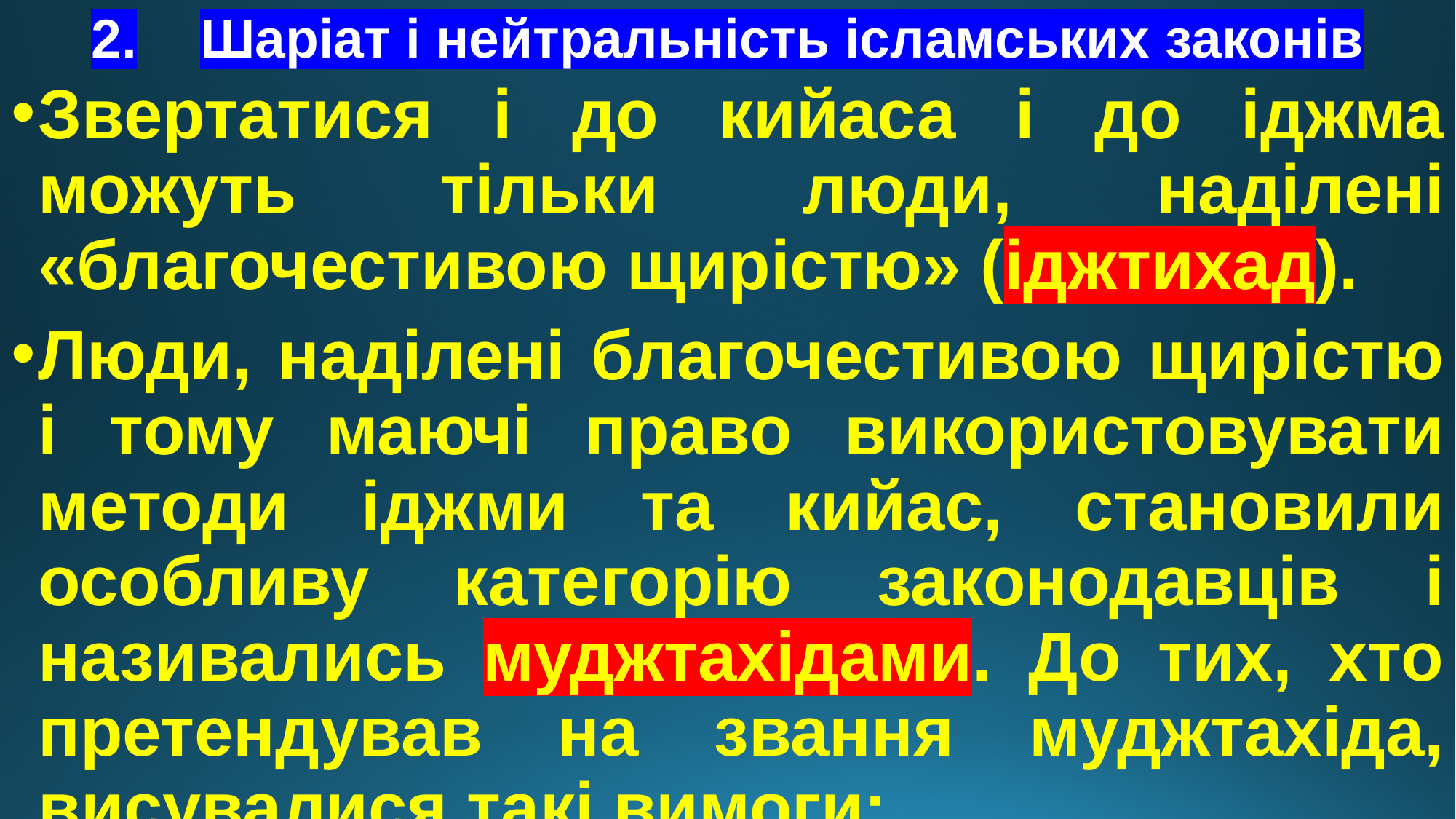

# 2.	Шаріат і нейтральність ісламських законів
Звертатися і до кийаса і до іджма можуть тільки люди, наділені «благочестивою щирістю» (іджтихад).
Люди, наділені благочестивою щирістю і тому маючі право використовувати методи іджми та кийас, становили особливу категорію законодавців і називались муджтахідами. До тих, хто претендував на звання муджтахіда, висувалися такі вимоги: